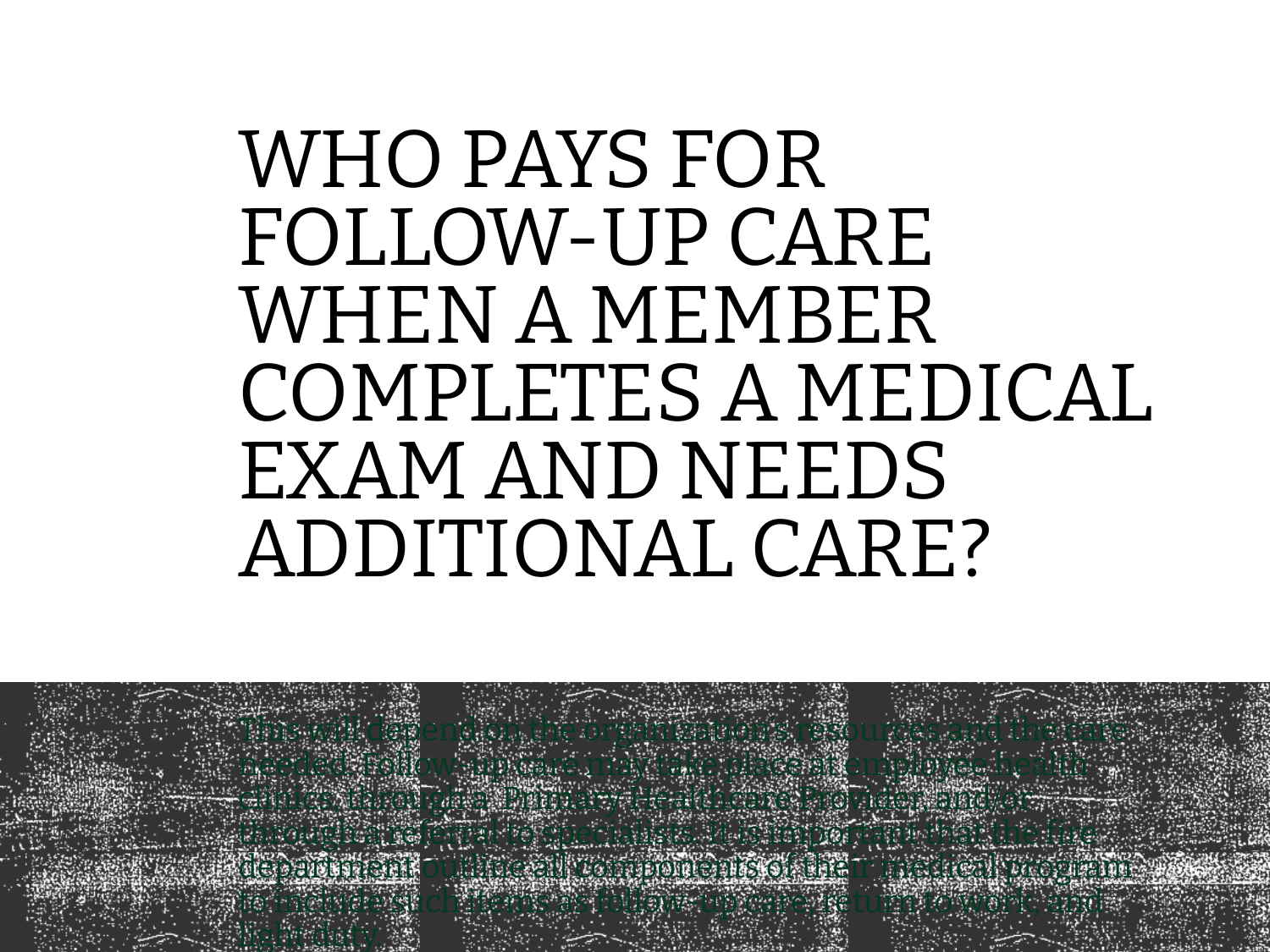

# Who pays for follow-up care when a member completes a medical exam and needs additional care?
This will depend on the organization’s resources and the care needed. Follow-up care may take place at employee health clinics, through a  Primary Healthcare Provider, and/or through a referral to specialists. It is important that the fire department outline all components of their medical program to include such items as follow-up care, return to work, and light duty.